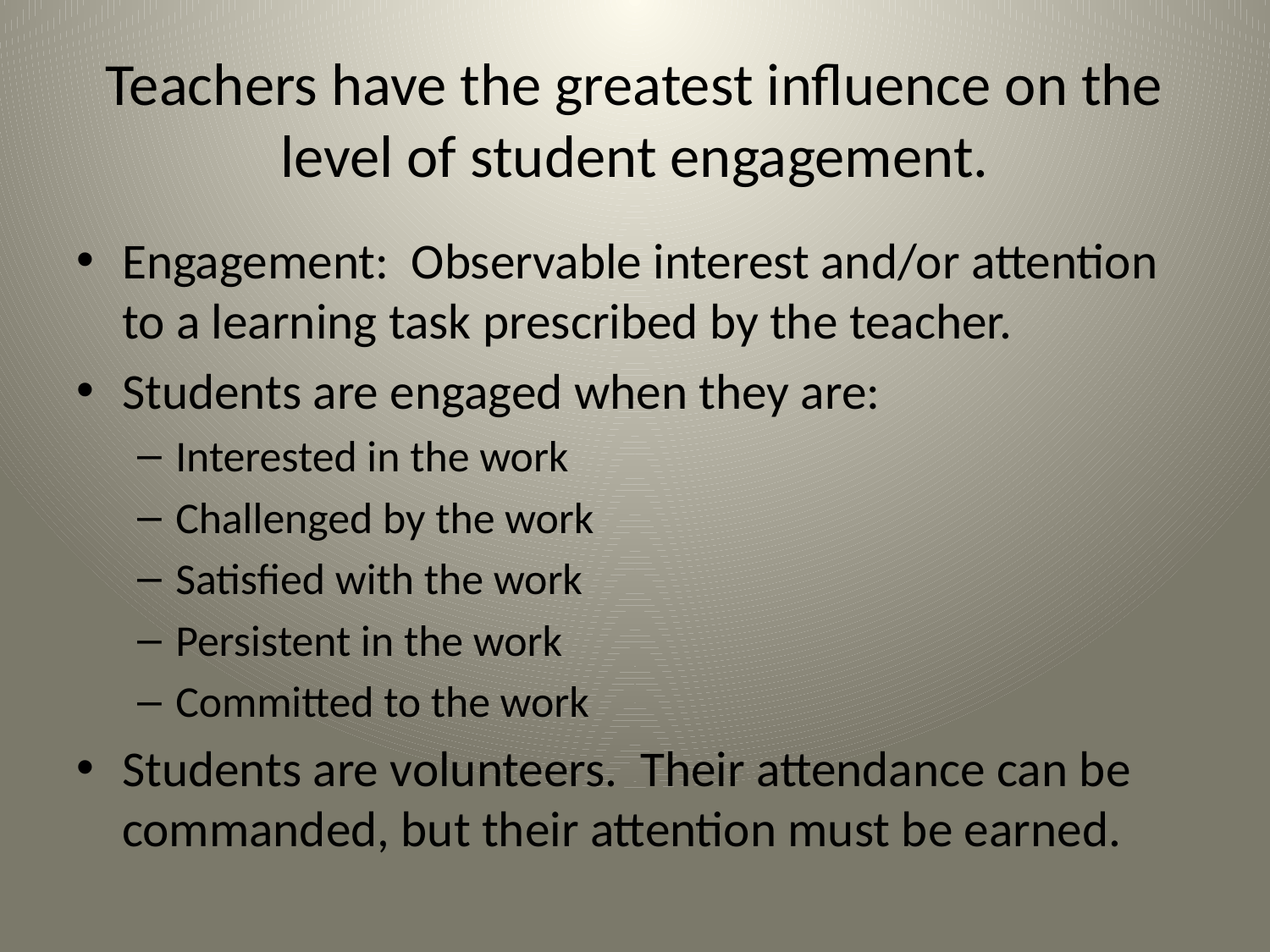

# Teachers have the greatest influence on the level of student engagement.
Engagement:  Observable interest and/or attention to a learning task prescribed by the teacher.
Students are engaged when they are:
Interested in the work
Challenged by the work
Satisfied with the work
Persistent in the work
Committed to the work
Students are volunteers.  Their attendance can be commanded, but their attention must be earned.